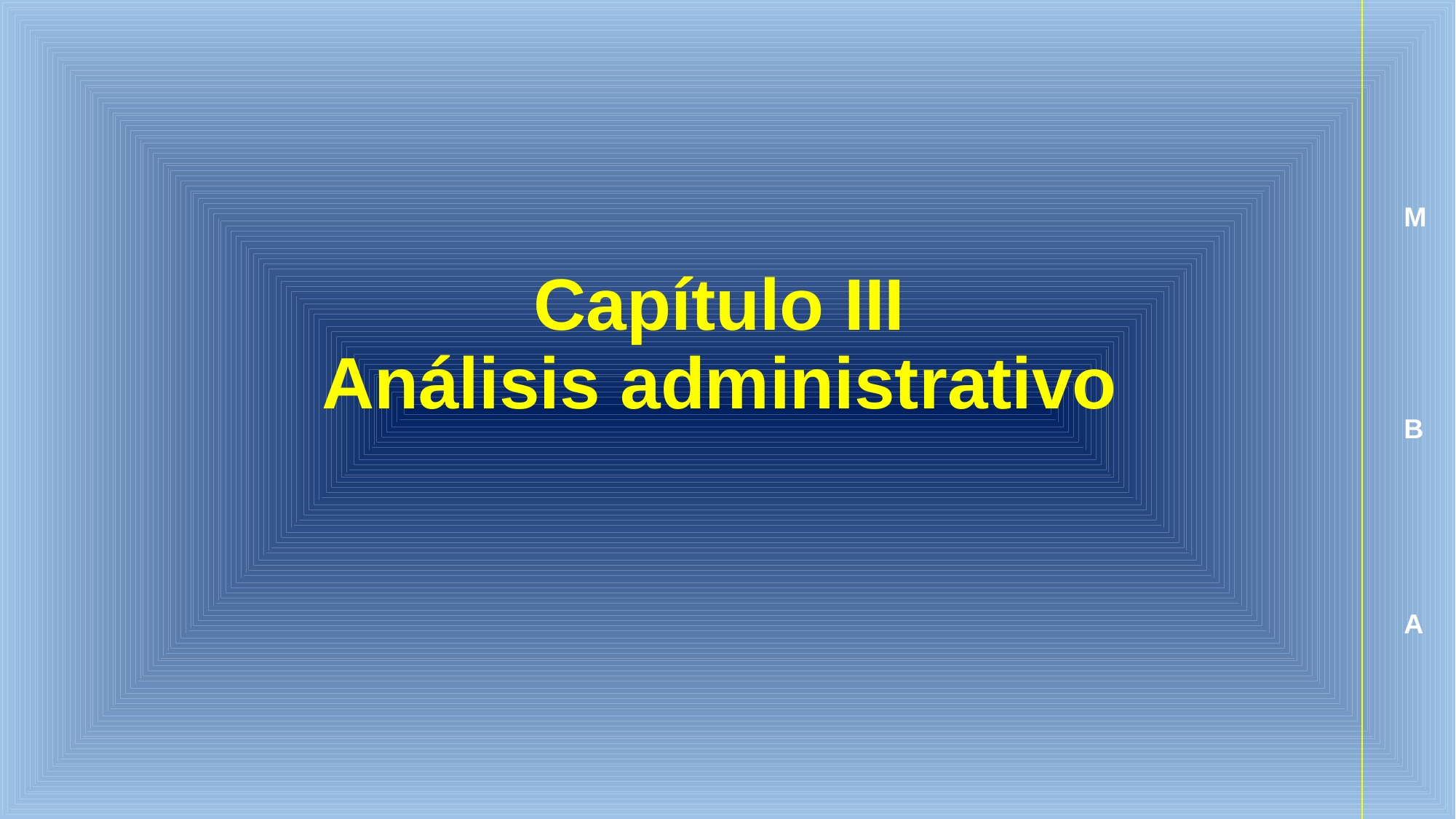

M
# Capítulo III Análisis administrativo
B
A